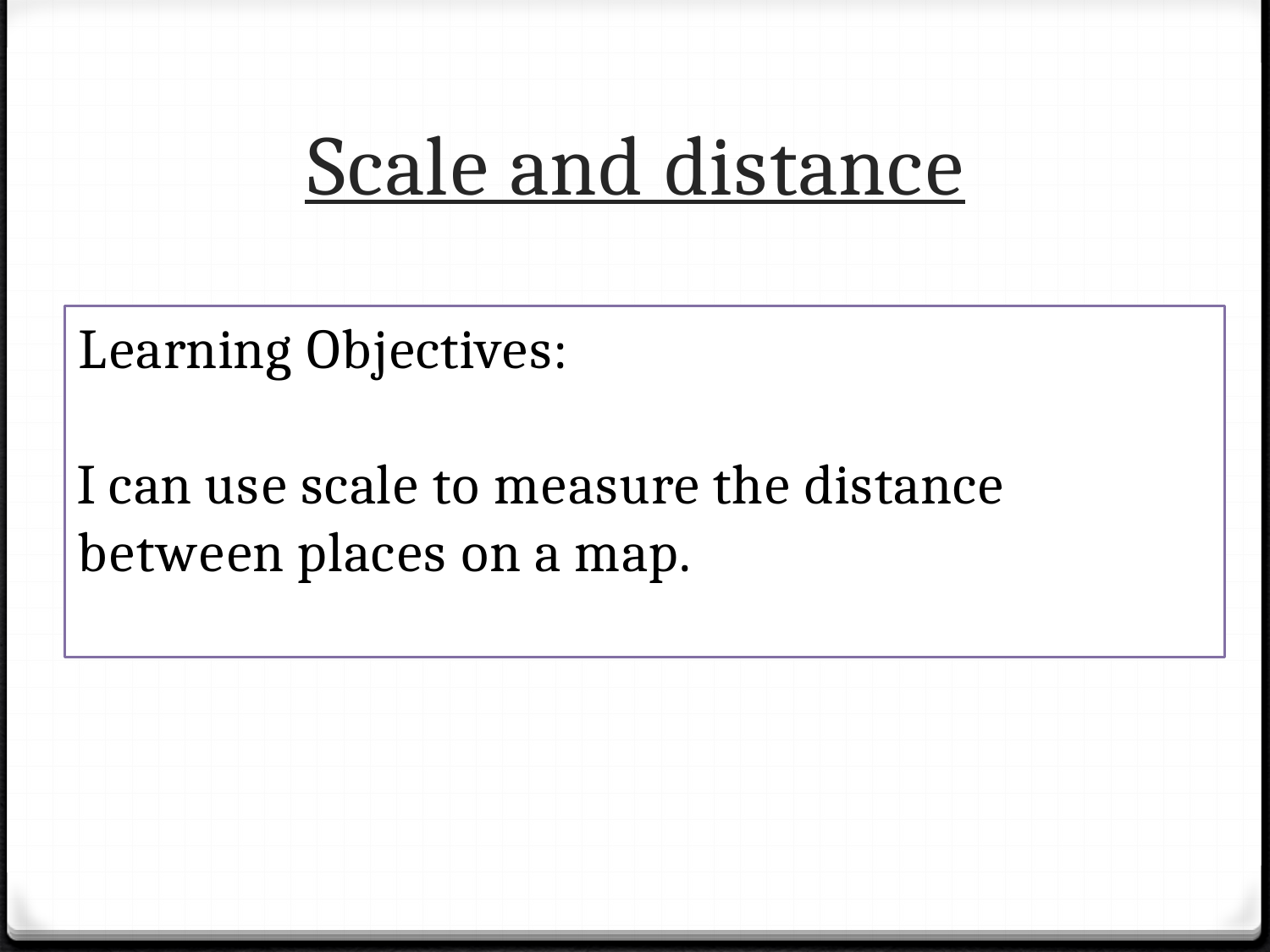

# Scale and distance
Learning Objectives:

I can use scale to measure the distance between places on a map.